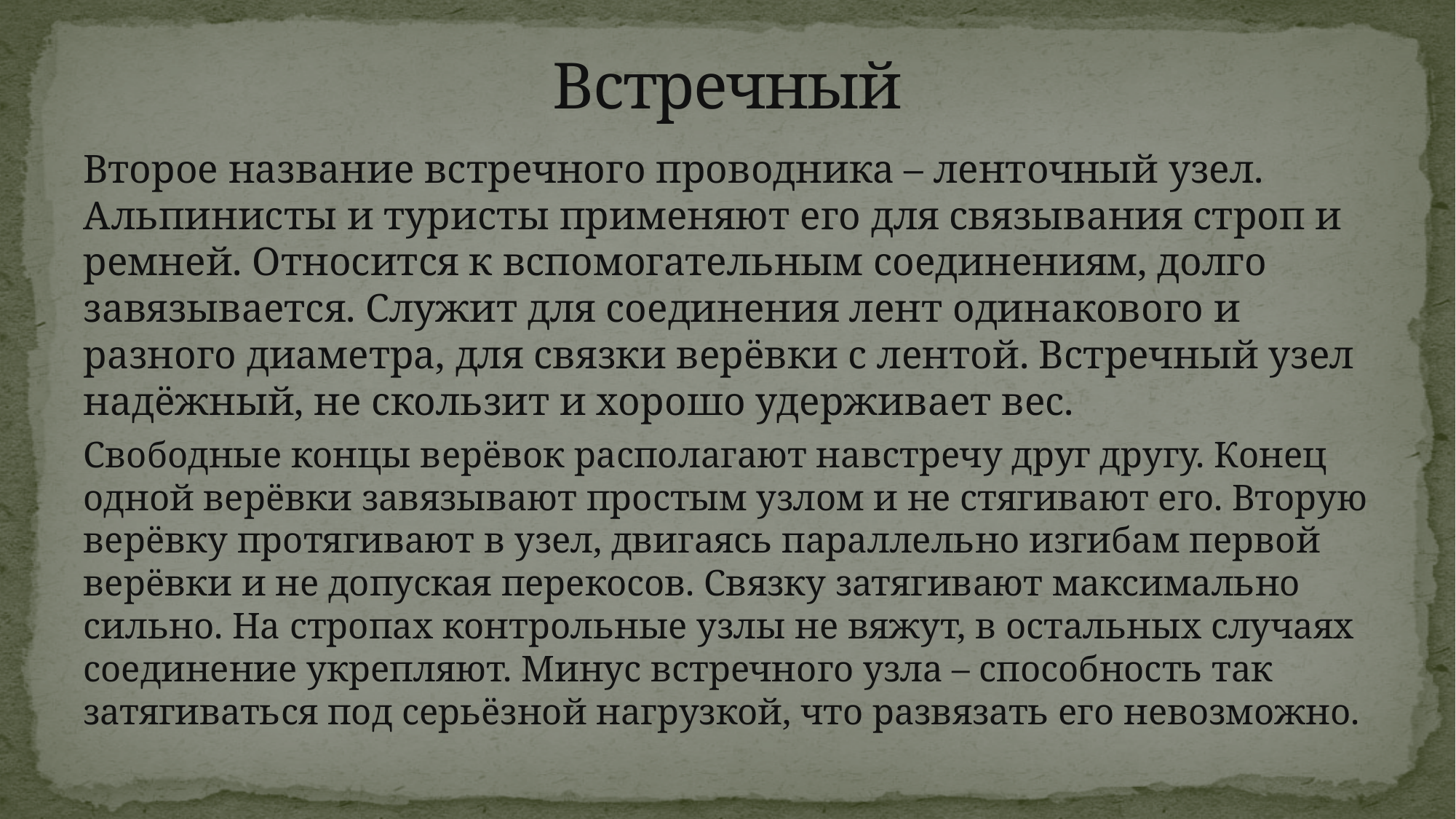

# Встречный
Второе название встречного проводника – ленточный узел. Альпинисты и туристы применяют его для связывания строп и ремней. Относится к вспомогательным соединениям, долго завязывается. Служит для соединения лент одинакового и разного диаметра, для связки верёвки с лентой. Встречный узел надёжный, не скользит и хорошо удерживает вес.
Свободные концы верёвок располагают навстречу друг другу. Конец одной верёвки завязывают простым узлом и не стягивают его. Вторую верёвку протягивают в узел, двигаясь параллельно изгибам первой верёвки и не допуская перекосов. Связку затягивают максимально сильно. На стропах контрольные узлы не вяжут, в остальных случаях соединение укрепляют. Минус встречного узла – способность так затягиваться под серьёзной нагрузкой, что развязать его невозможно.